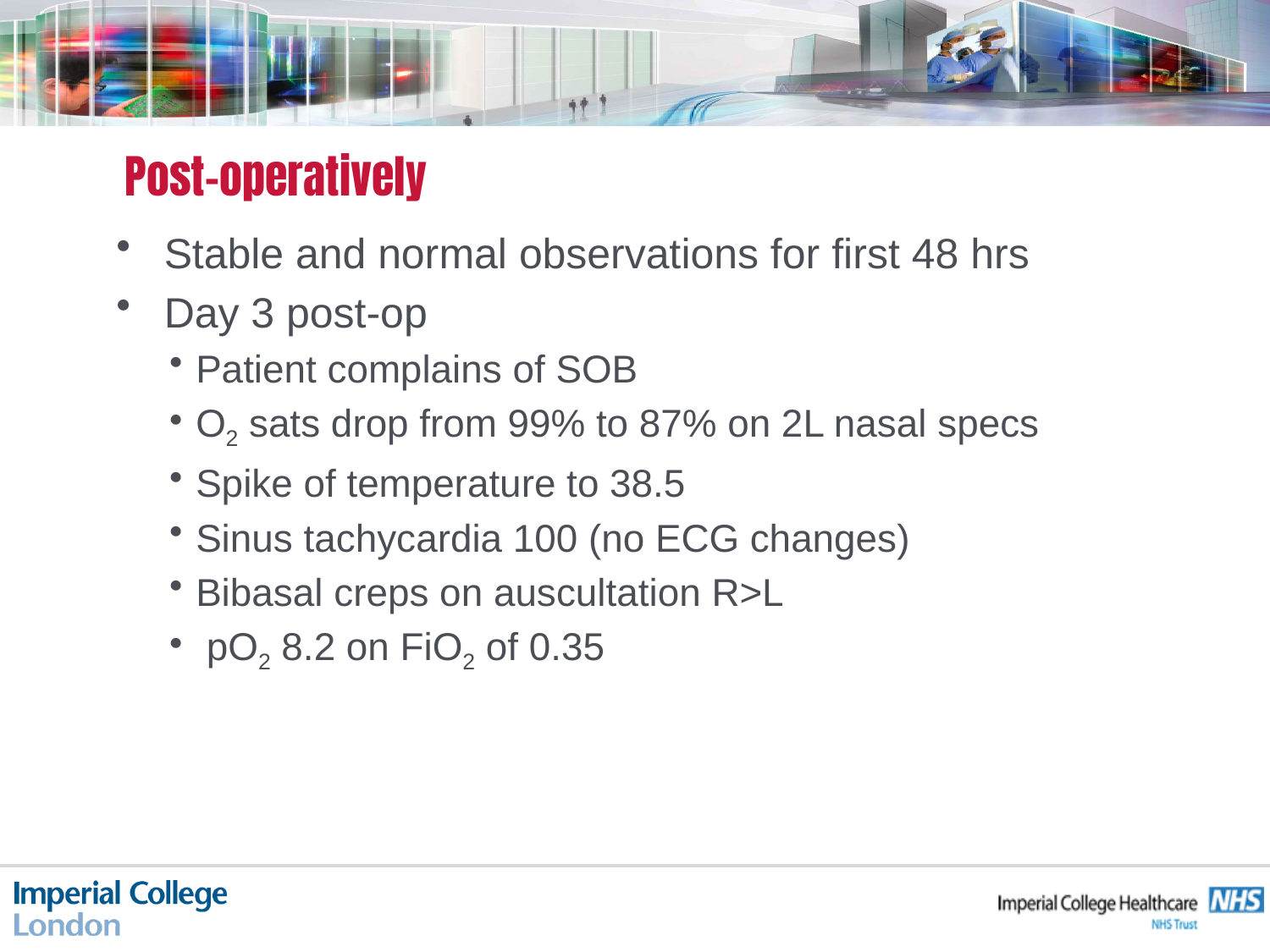

# Post-operatively
Stable and normal observations for first 48 hrs
Day 3 post-op
Patient complains of SOB
O2 sats drop from 99% to 87% on 2L nasal specs
Spike of temperature to 38.5
Sinus tachycardia 100 (no ECG changes)
Bibasal creps on auscultation R>L
 pO2 8.2 on FiO2 of 0.35